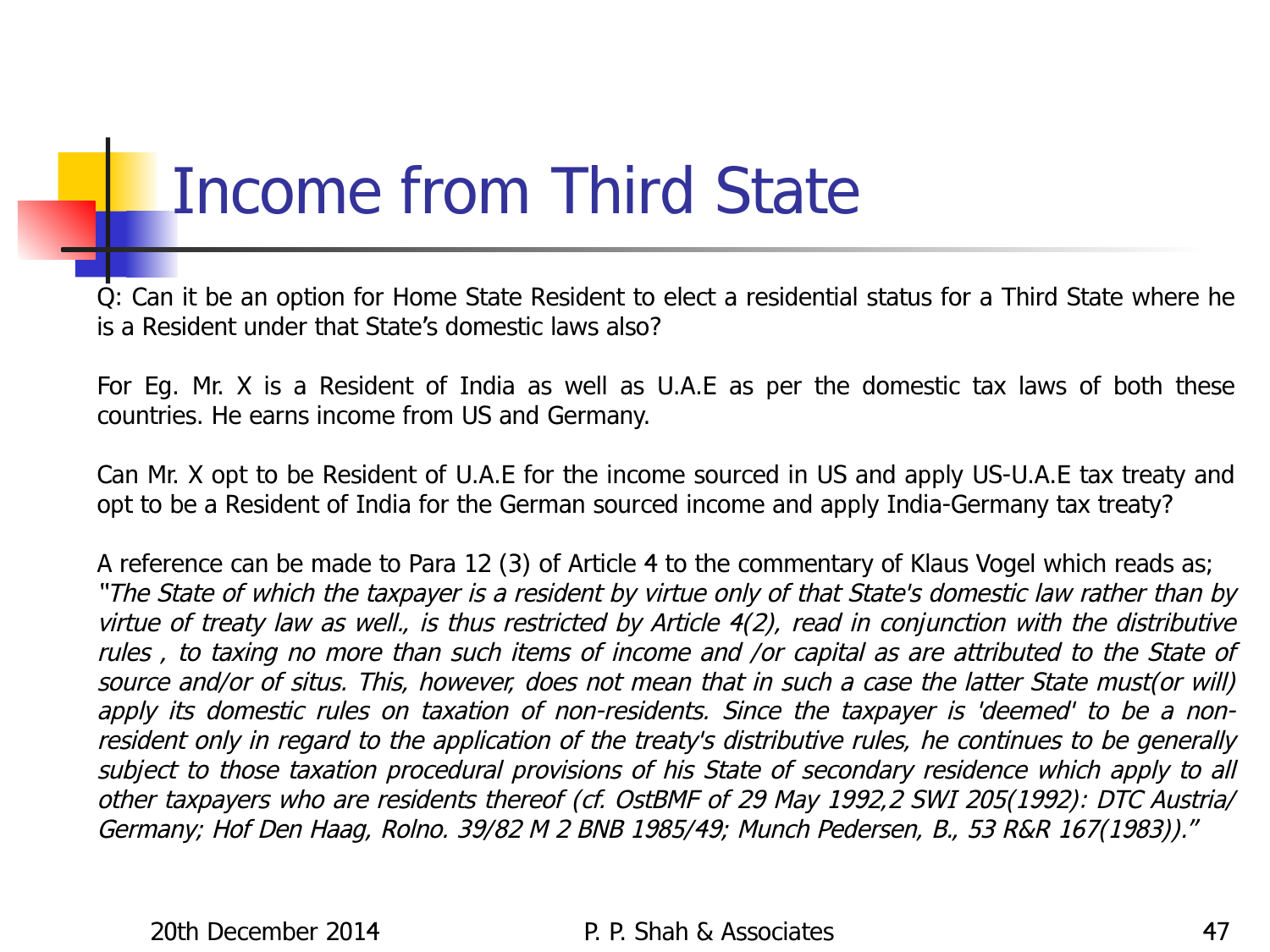

# Income from Third State
Q: Can it be an option for Home State Resident to elect a residential status for a Third State where he is a Resident under that State’s domestic laws also?

For Eg. Mr. X is a Resident of India as well as U.A.E as per the domestic tax laws of both these countries. He earns income from US and Germany.

Can Mr. X opt to be Resident of U.A.E for the income sourced in US and apply US-U.A.E tax treaty and opt to be a Resident of India for the German sourced income and apply India-Germany tax treaty?

A reference can be made to Para 12 (3) of Article 4 to the commentary of Klaus Vogel which reads as;
“The State of which the taxpayer is a resident by virtue only of that State's domestic law rather than by virtue of treaty law as well., is thus restricted by Article 4(2), read in conjunction with the distributive rules , to taxing no more than such items of income and /or capital as are attributed to the State of source and/or of situs. This, however, does not mean that in such a case the latter State must(or will) apply its domestic rules on taxation of non-residents. Since the taxpayer is 'deemed' to be a non-resident only in regard to the application of the treaty's distributive rules, he continues to be generally subject to those taxation procedural provisions of his State of secondary residence which apply to all other taxpayers who are residents thereof (cf. OstBMF of 29 May 1992,2 SWI 205(1992): DTC Austria/ Germany; Hof Den Haag, Rolno. 39/82 M 2 BNB 1985/49; Munch Pedersen, B., 53 R&R 167(1983)).”
20th December 2014
P. P. Shah & Associates
47